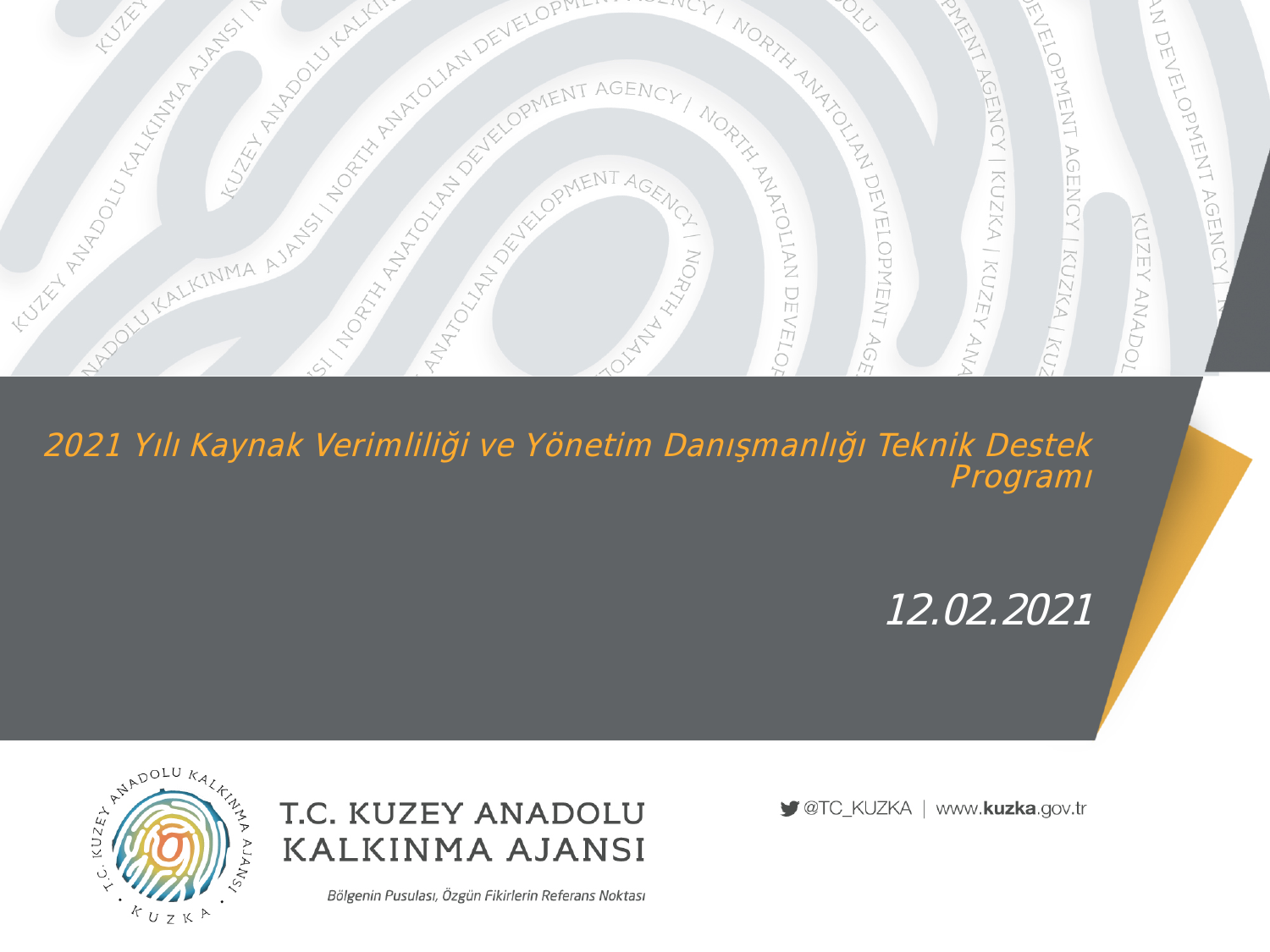

2021 Yılı Kaynak Verimliliği ve Yönetim Danışmanlığı Teknik Destek Programı
12.02.2021